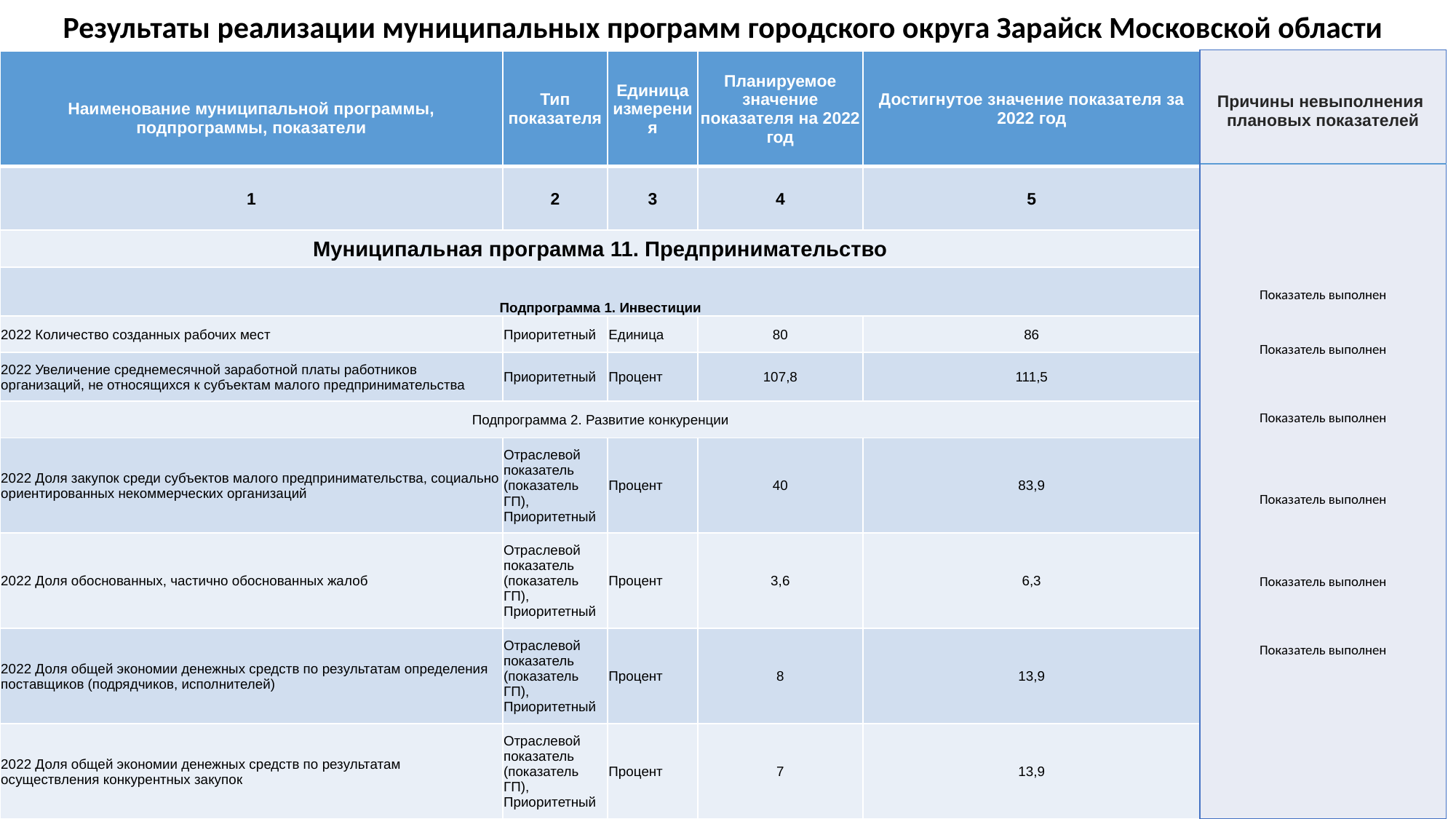

Результаты реализации муниципальных программ городского округа Зарайск Московской области
| Причины невыполнения плановых показателей Показатель выполнен Показатель выполнен Показатель выполнен Показатель выполнен Показатель выполнен Показатель выполнен |
| --- |
| Наименование муниципальной программы, подпрограммы, показатели | Тип показателя | Единица измерения | Планируемое значение показателя на 2022 год | Достигнутое значение показателя за 2022 год |
| --- | --- | --- | --- | --- |
| 1 | 2 | 3 | 4 | 5 |
| Муниципальная программа 11. Предпринимательство |  |  |  |  |
| Подпрограмма 1. Инвестиции |  |  |  |  |
| 2022 Количество созданных рабочих мест | Приоритетный | Единица | 80 | 86 |
| 2022 Увеличение среднемесячной заработной платы работников организаций, не относящихся к субъектам малого предпринимательства | Приоритетный | Процент | 107,8 | 111,5 |
| Подпрограмма 2. Развитие конкуренции |  |  |  |  |
| 2022 Доля закупок среди субъектов малого предпринимательства, социально ориентированных некоммерческих организаций | Отраслевой показатель (показатель ГП), Приоритетный | Процент | 40 | 83,9 |
| 2022 Доля обоснованных, частично обоснованных жалоб | Отраслевой показатель (показатель ГП), Приоритетный | Процент | 3,6 | 6,3 |
| 2022 Доля общей экономии денежных средств по результатам определения поставщиков (подрядчиков, исполнителей) | Отраслевой показатель (показатель ГП), Приоритетный | Процент | 8 | 13,9 |
| 2022 Доля общей экономии денежных средств по результатам осуществления конкурентных закупок | Отраслевой показатель (показатель ГП), Приоритетный | Процент | 7 | 13,9 |